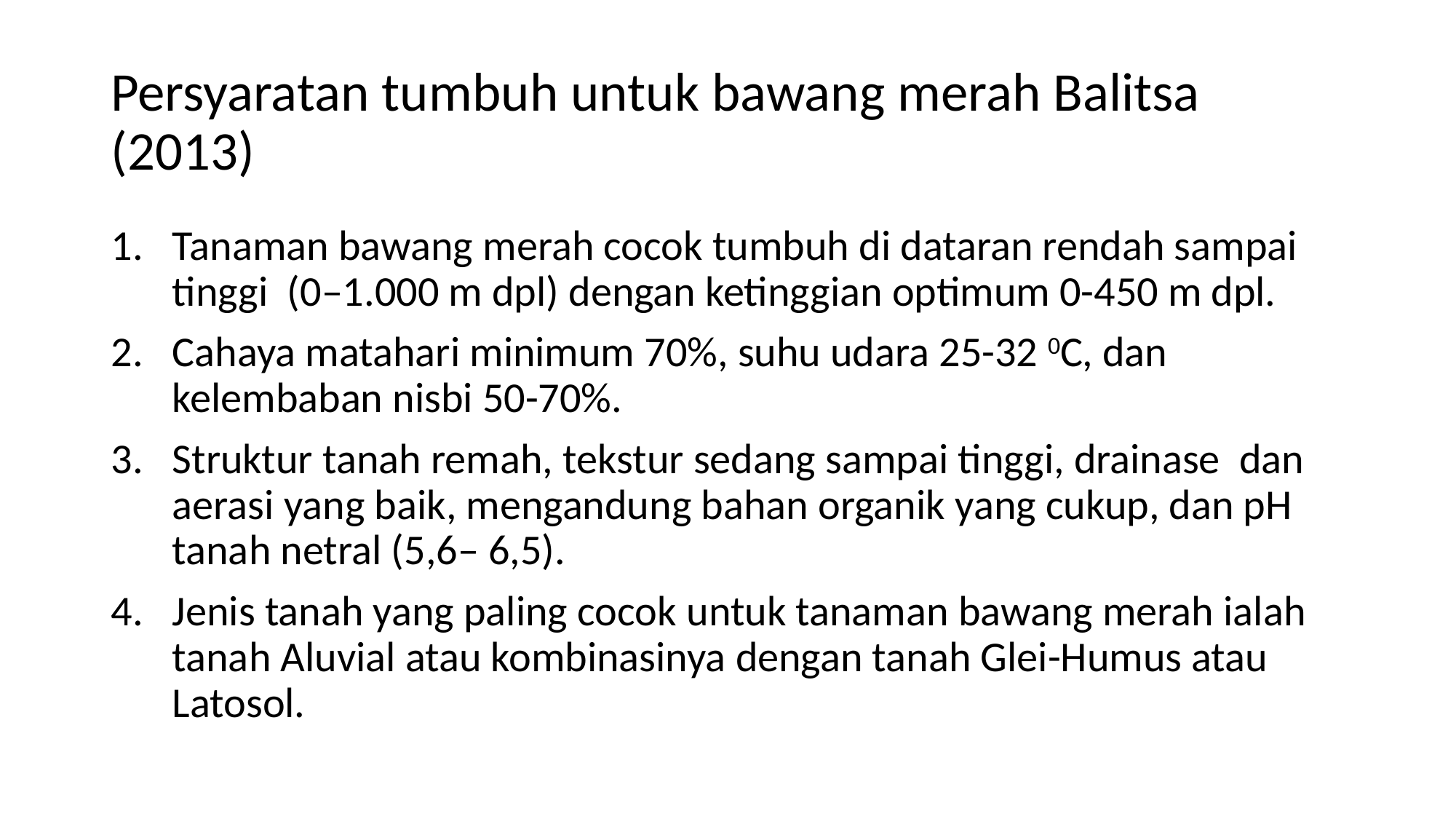

# Persyaratan tumbuh untuk bawang merah Balitsa (2013)
Tanaman bawang merah cocok tumbuh di dataran rendah sampai tinggi  (0–1.000 m dpl) dengan ketinggian optimum 0-450 m dpl.
Cahaya matahari minimum 70%, suhu udara 25-32 0C, dan kelembaban nisbi 50-70%.
Struktur tanah remah, tekstur sedang sampai tinggi, drainase  dan aerasi yang baik, mengandung bahan organik yang cukup, dan pH tanah netral (5,6– 6,5).
Jenis tanah yang paling cocok untuk tanaman bawang merah ialah tanah Aluvial atau kombinasinya dengan tanah Glei-Humus atau Latosol.